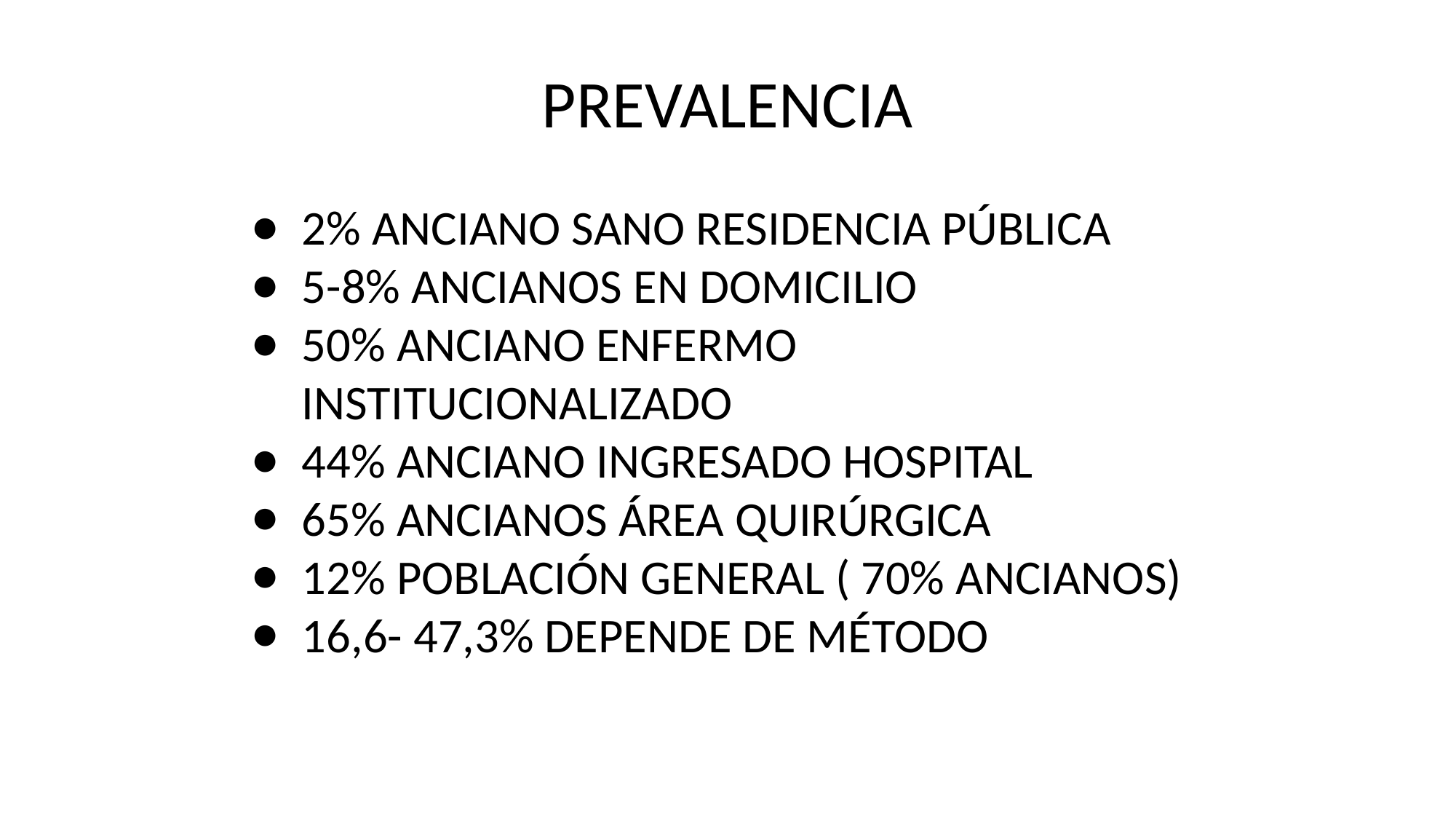

# PREVALENCIA
2% ANCIANO SANO RESIDENCIA PÚBLICA
5-8% ANCIANOS EN DOMICILIO
50% ANCIANO ENFERMO INSTITUCIONALIZADO
44% ANCIANO INGRESADO HOSPITAL
65% ANCIANOS ÁREA QUIRÚRGICA
12% POBLACIÓN GENERAL ( 70% ANCIANOS)
16,6- 47,3% DEPENDE DE MÉTODO